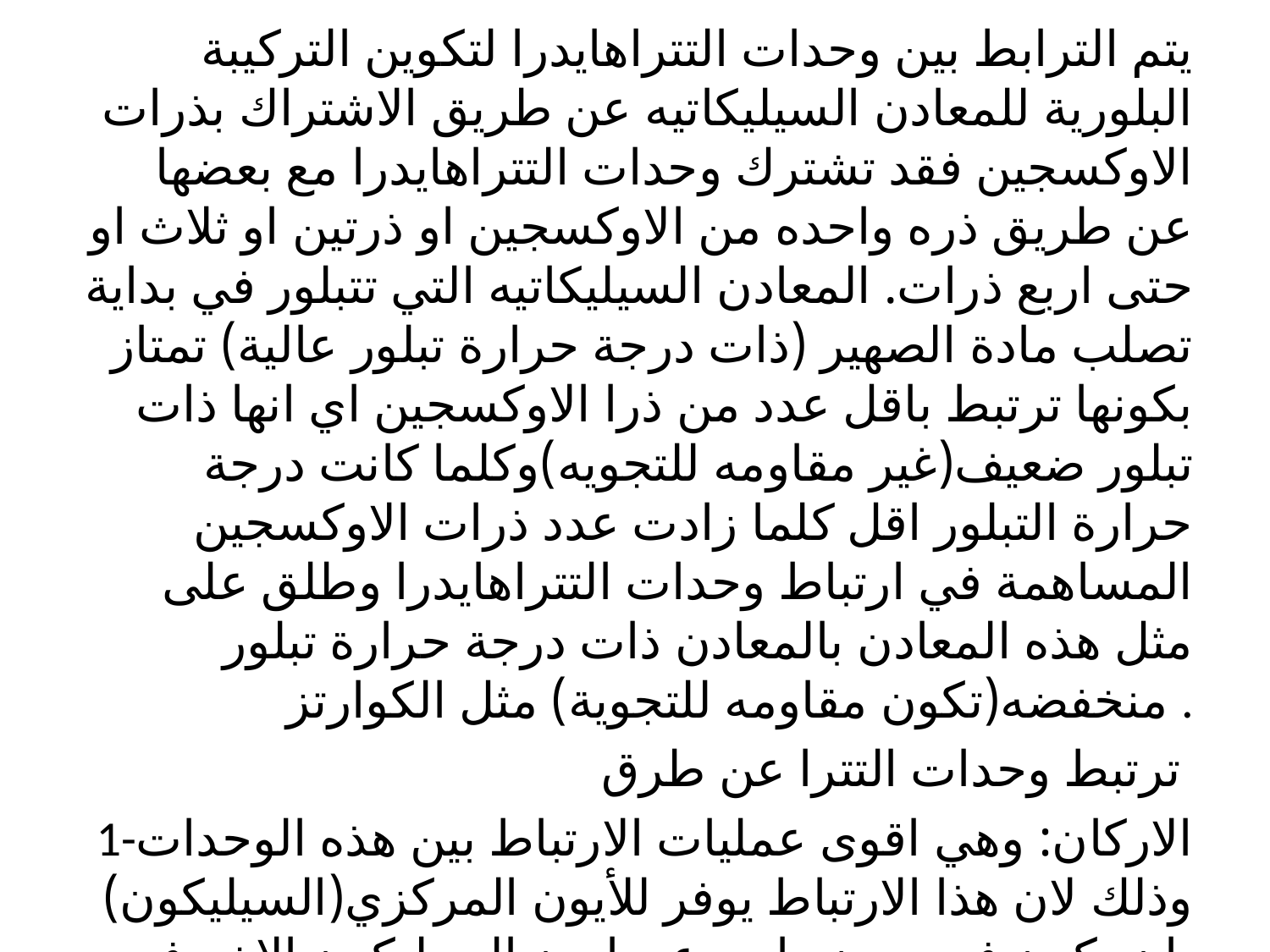

يتم الترابط بين وحدات التتراهايدرا لتكوين التركيبة البلورية للمعادن السيليكاتيه عن طريق الاشتراك بذرات الاوكسجين فقد تشترك وحدات التتراهايدرا مع بعضها عن طريق ذره واحده من الاوكسجين او ذرتين او ثلاث او حتى اربع ذرات. المعادن السيليكاتيه التي تتبلور في بداية تصلب مادة الصهير (ذات درجة حرارة تبلور عالية) تمتاز بكونها ترتبط باقل عدد من ذرا الاوكسجين اي انها ذات تبلور ضعيف(غير مقاومه للتجويه)وكلما كانت درجة حرارة التبلور اقل كلما زادت عدد ذرات الاوكسجين المساهمة في ارتباط وحدات التتراهايدرا وطلق على مثل هذه المعادن بالمعادن ذات درجة حرارة تبلور منخفضه(تكون مقاومه للتجوية) مثل الكوارتز .
ترتبط وحدات التترا عن طرق
1-الاركان: وهي اقوى عمليات الارتباط بين هذه الوحدات وذلك لان هذا الارتباط يوفر للأيون المركزي(السيليكون) بان يكون في موضع ابعد عن ايون السيليكون الاخر في وحدة التتراهايدرا الاخرى مما يقلل من حالة التنافر يبين هذه الايونات